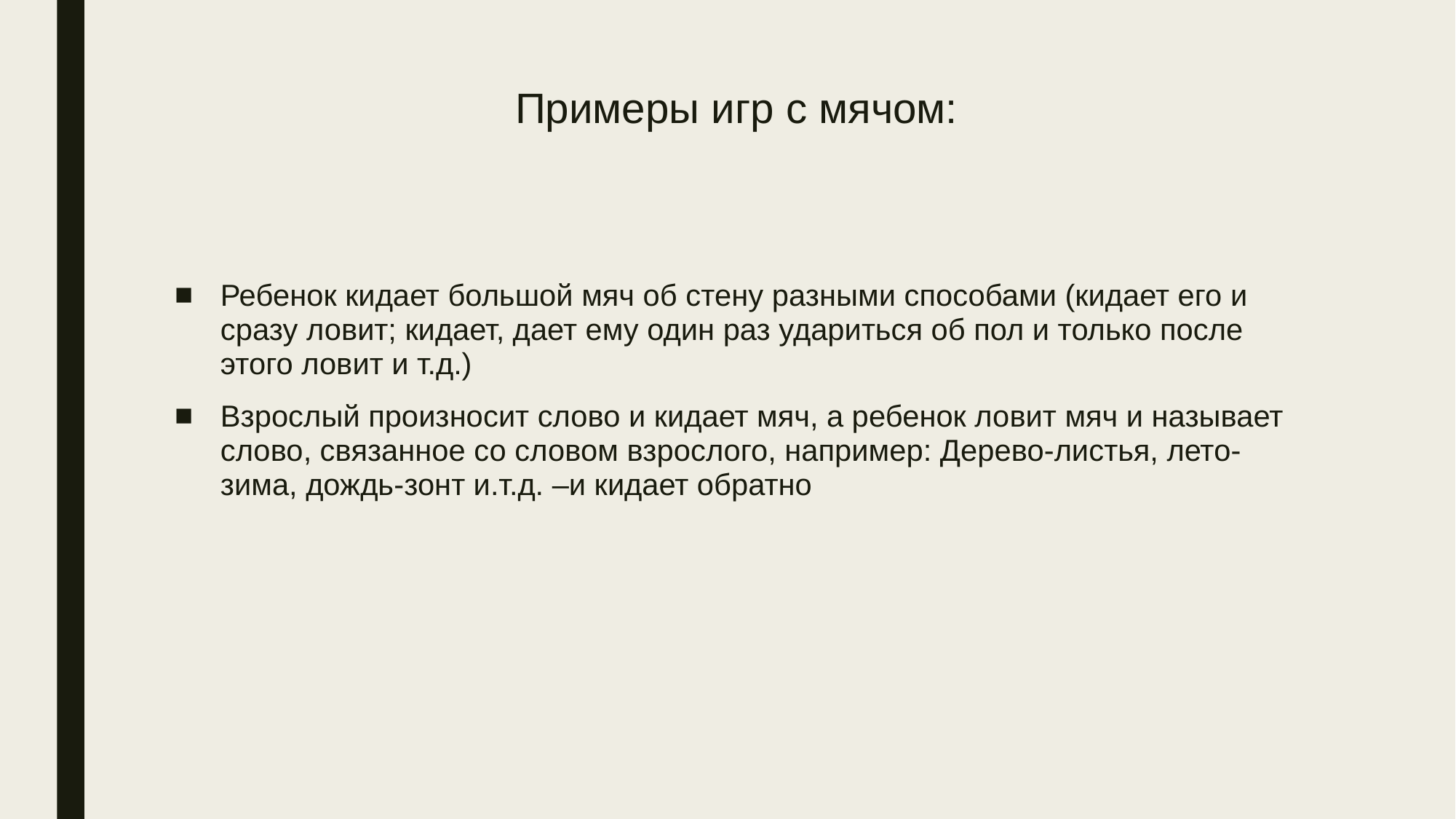

# Примеры игр с мячом:
Ребенок кидает большой мяч об стену разными способами (кидает его и сразу ловит; кидает, дает ему один раз удариться об пол и только после этого ловит и т.д.)
Взрослый произносит слово и кидает мяч, а ребенок ловит мяч и называет слово, связанное со словом взрослого, например: Дерево-листья, лето-зима, дождь-зонт и.т.д. –и кидает обратно